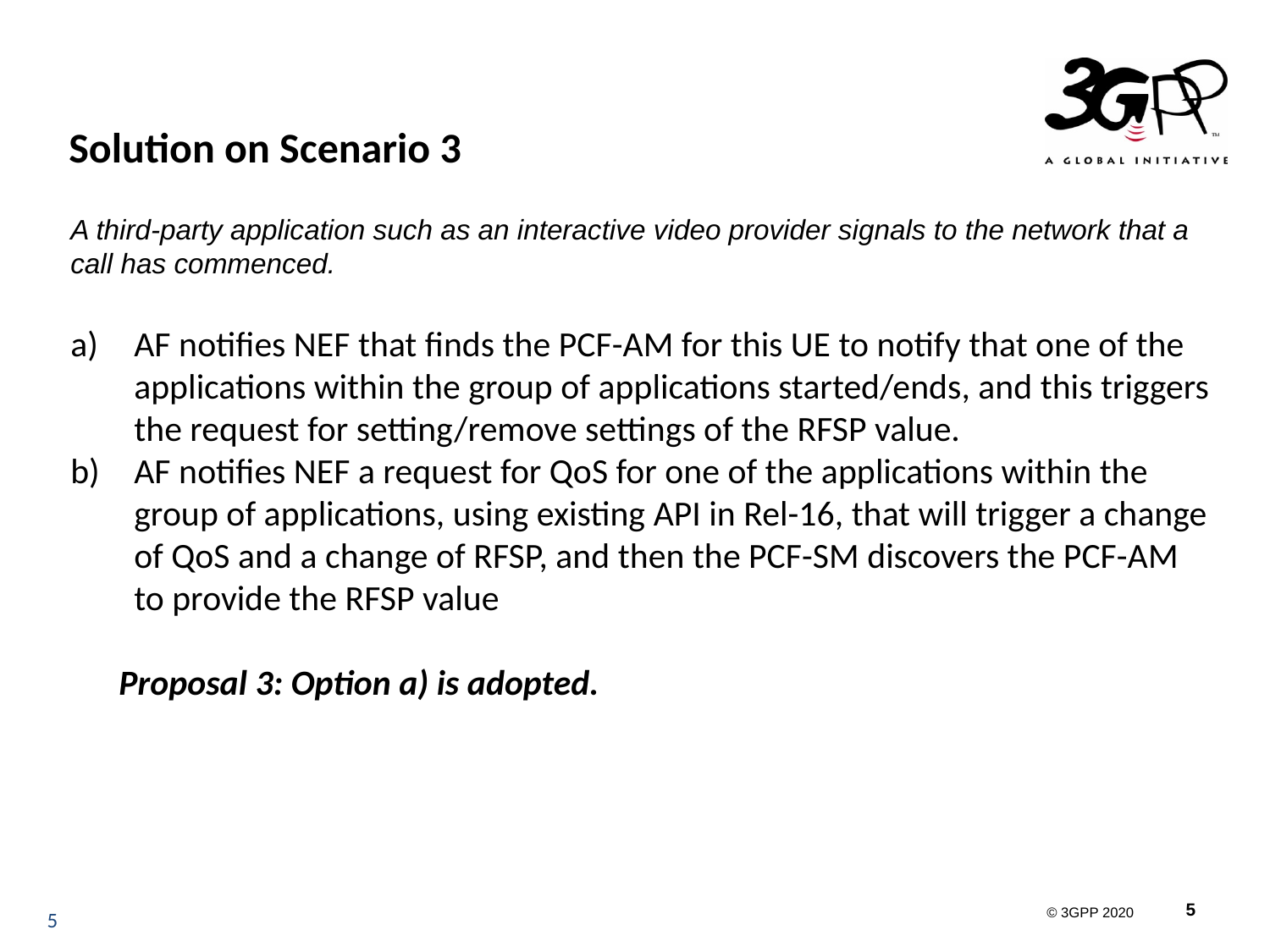

Solution on Scenario 3
A third-party application such as an interactive video provider signals to the network that a call has commenced.

AF notifies NEF that finds the PCF-AM for this UE to notify that one of the applications within the group of applications started/ends, and this triggers the request for setting/remove settings of the RFSP value.
AF notifies NEF a request for QoS for one of the applications within the group of applications, using existing API in Rel-16, that will trigger a change of QoS and a change of RFSP, and then the PCF-SM discovers the PCF-AM to provide the RFSP value

      Proposal 3: Option a) is adopted.